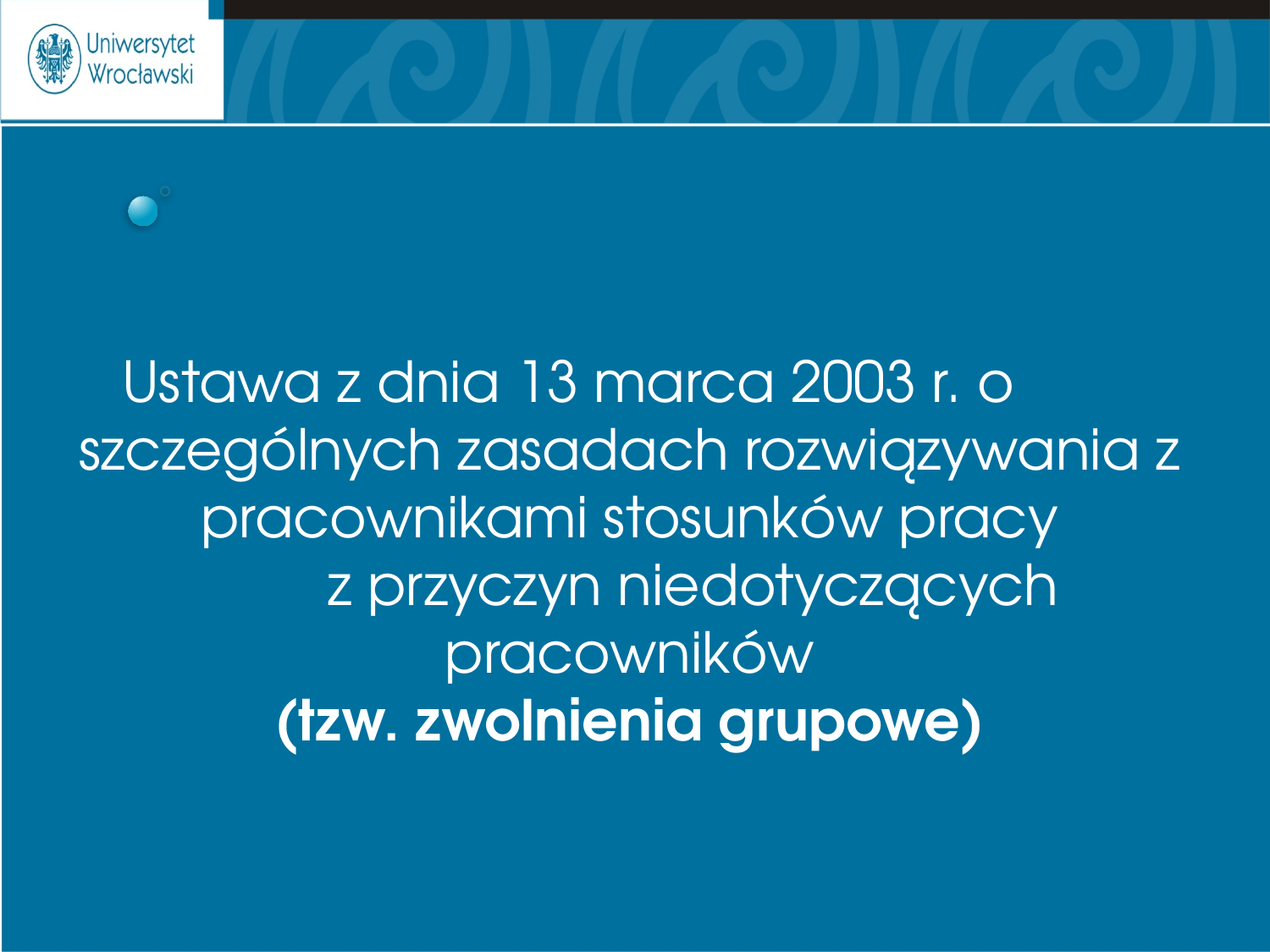

# Ustawa z dnia 13 marca 2003 r. o 	szczególnych zasadach rozwiązywania z pracownikami stosunków pracy z przyczyn niedotyczących pracowników (tzw. zwolnienia grupowe)